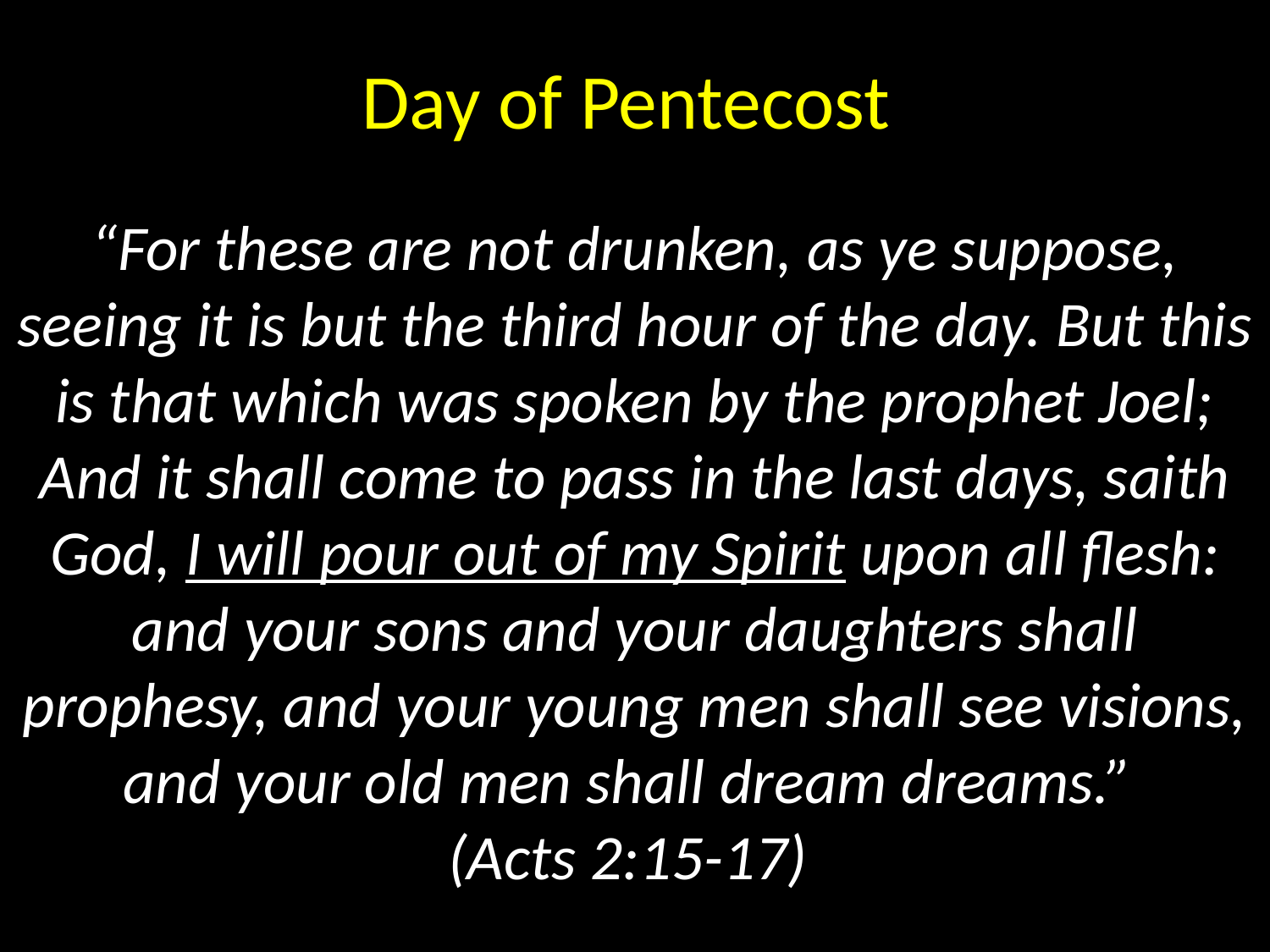

# Day of Pentecost
“For these are not drunken, as ye suppose, seeing it is but the third hour of the day. But this is that which was spoken by the prophet Joel; And it shall come to pass in the last days, saith God, I will pour out of my Spirit upon all flesh: and your sons and your daughters shall prophesy, and your young men shall see visions, and your old men shall dream dreams.”
(Acts 2:15-17)